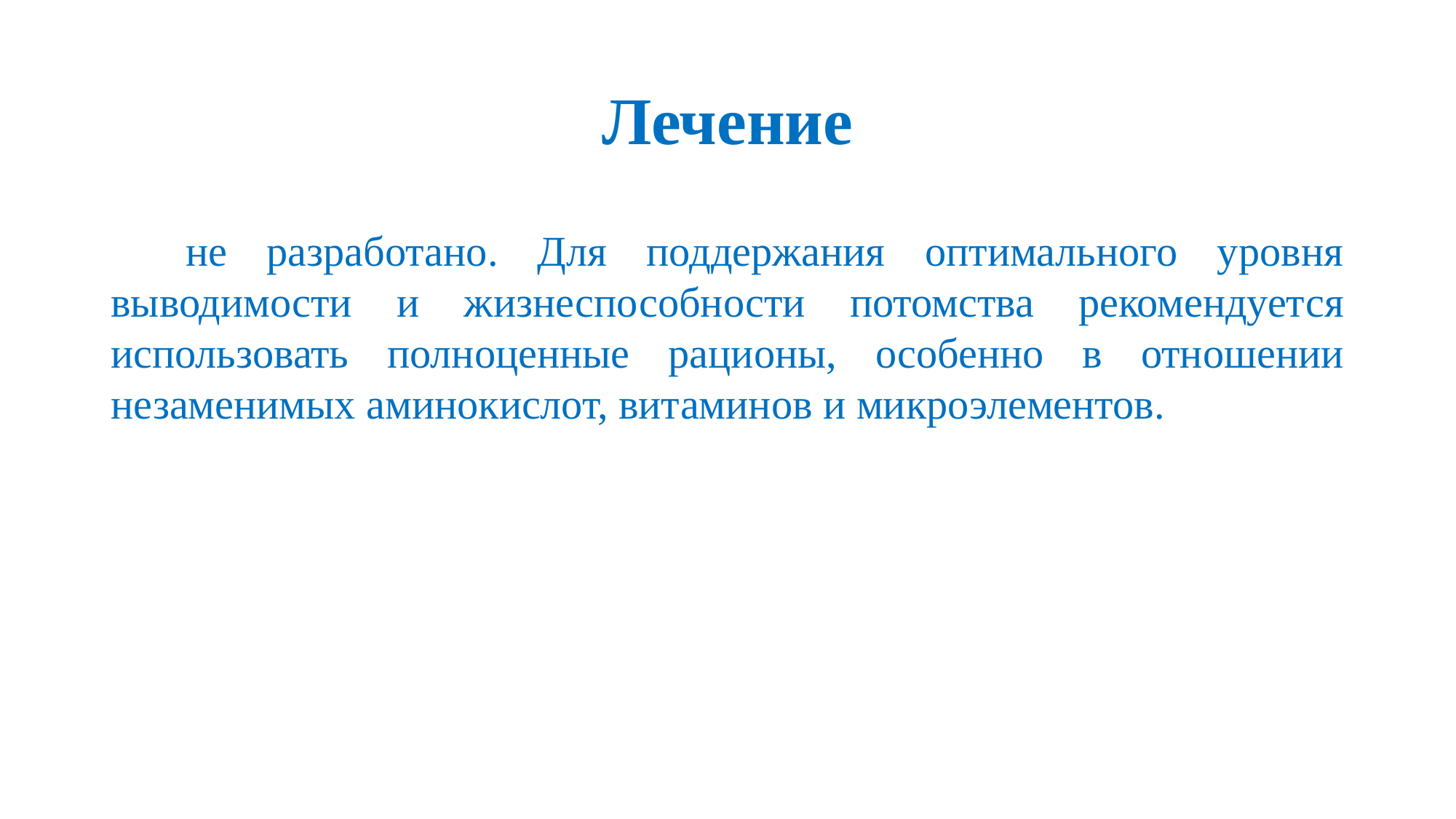

# Лечение
 не разработано. Для поддержания оптимального уровня выводимости и жизнеспособности потомства рекомендуется использовать полноценные рационы, особенно в отношении незаменимых аминокислот, витаминов и микроэлементов.